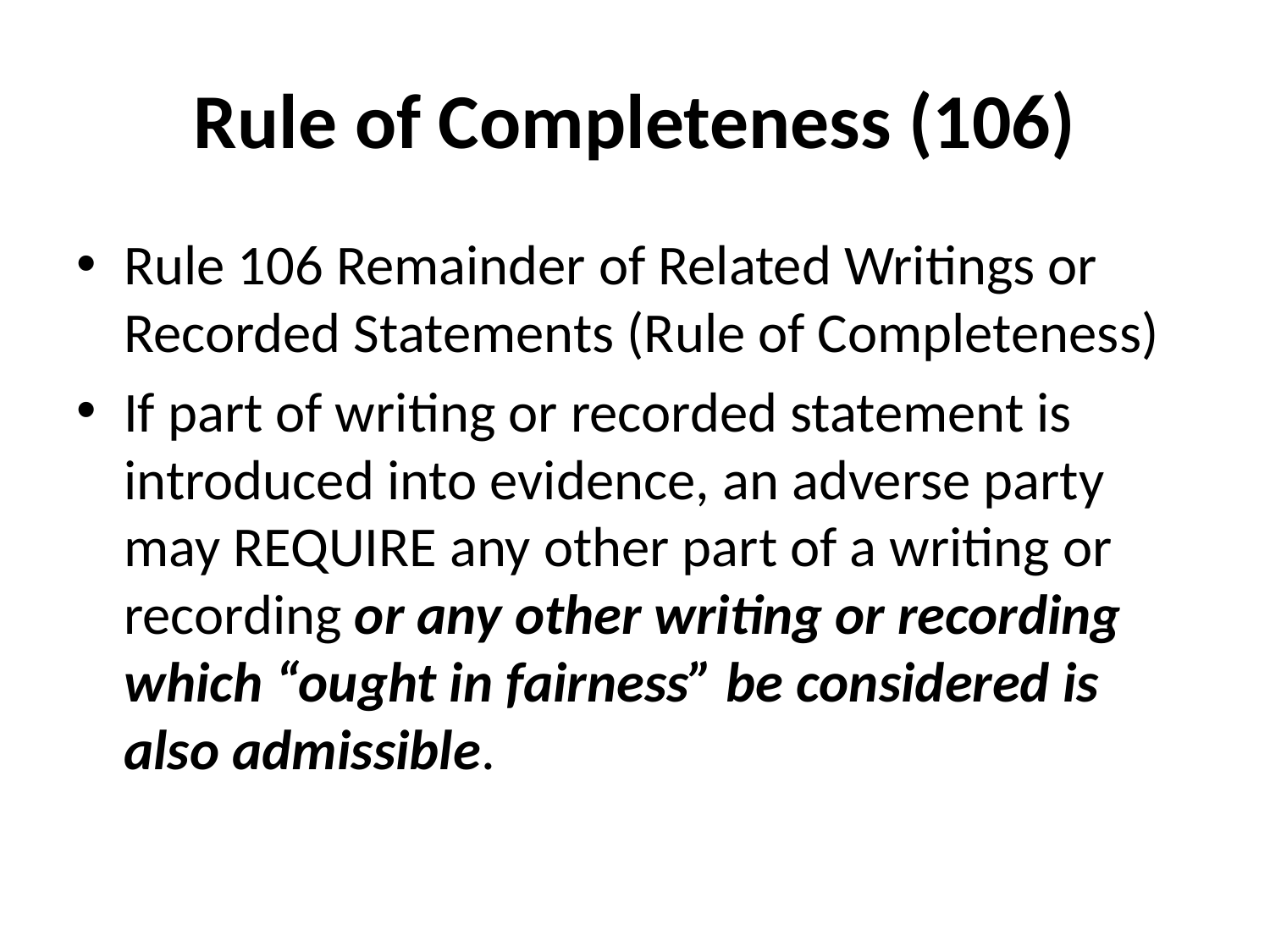

# Rule of Completeness (106)
Rule 106 Remainder of Related Writings or Recorded Statements (Rule of Completeness)
If part of writing or recorded statement is introduced into evidence, an adverse party may REQUIRE any other part of a writing or recording or any other writing or recording which “ought in fairness” be considered is also admissible.